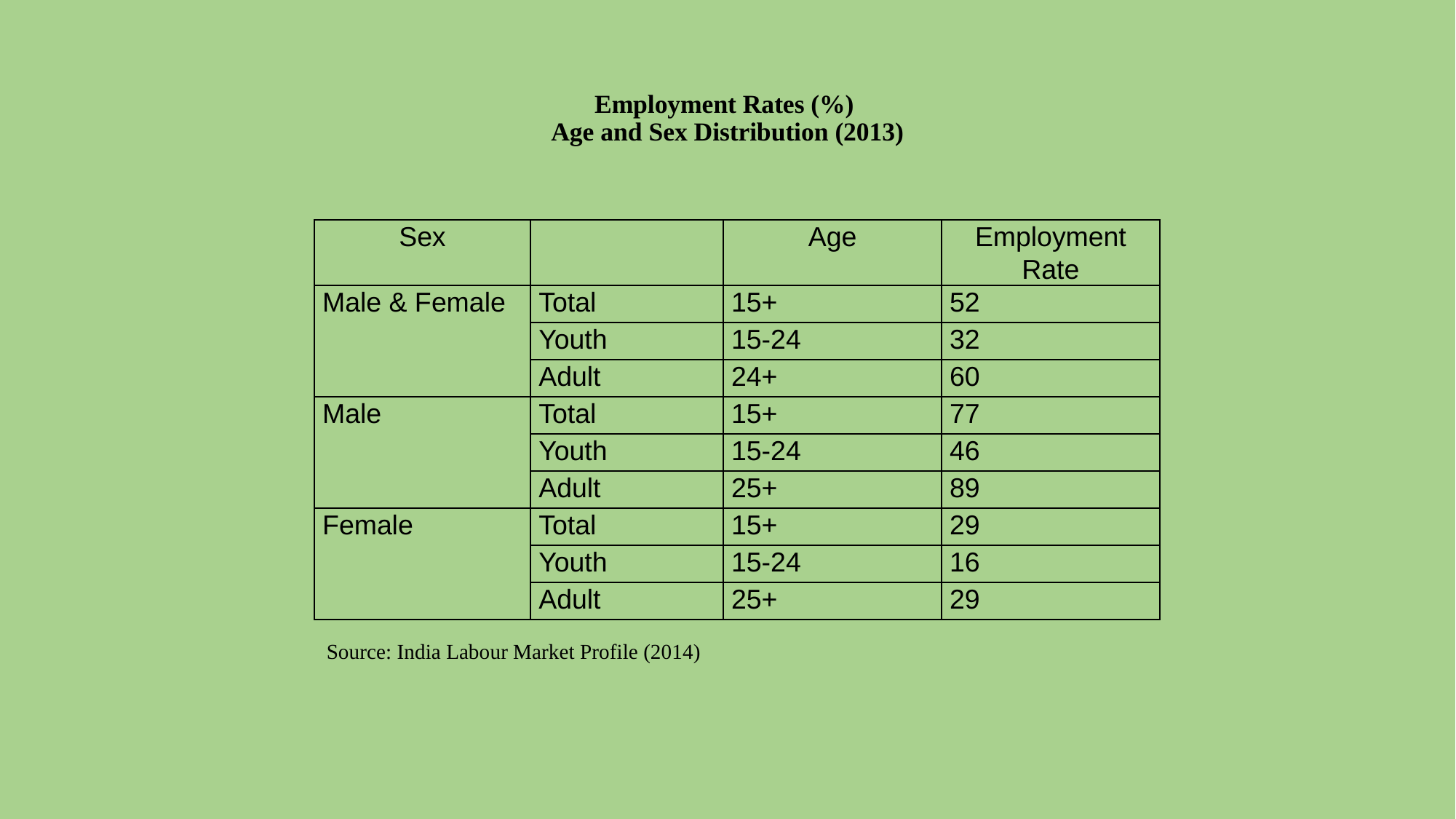

# Employment Rates (%) Age and Sex Distribution (2013)
| Sex |  | Age | Employment Rate |
| --- | --- | --- | --- |
| Male & Female | Total | 15+ | 52 |
|  | Youth | 15-24 | 32 |
|  | Adult | 24+ | 60 |
| Male | Total | 15+ | 77 |
|  | Youth | 15-24 | 46 |
|  | Adult | 25+ | 89 |
| Female | Total | 15+ | 29 |
|  | Youth | 15-24 | 16 |
|  | Adult | 25+ | 29 |
Source: India Labour Market Profile (2014)